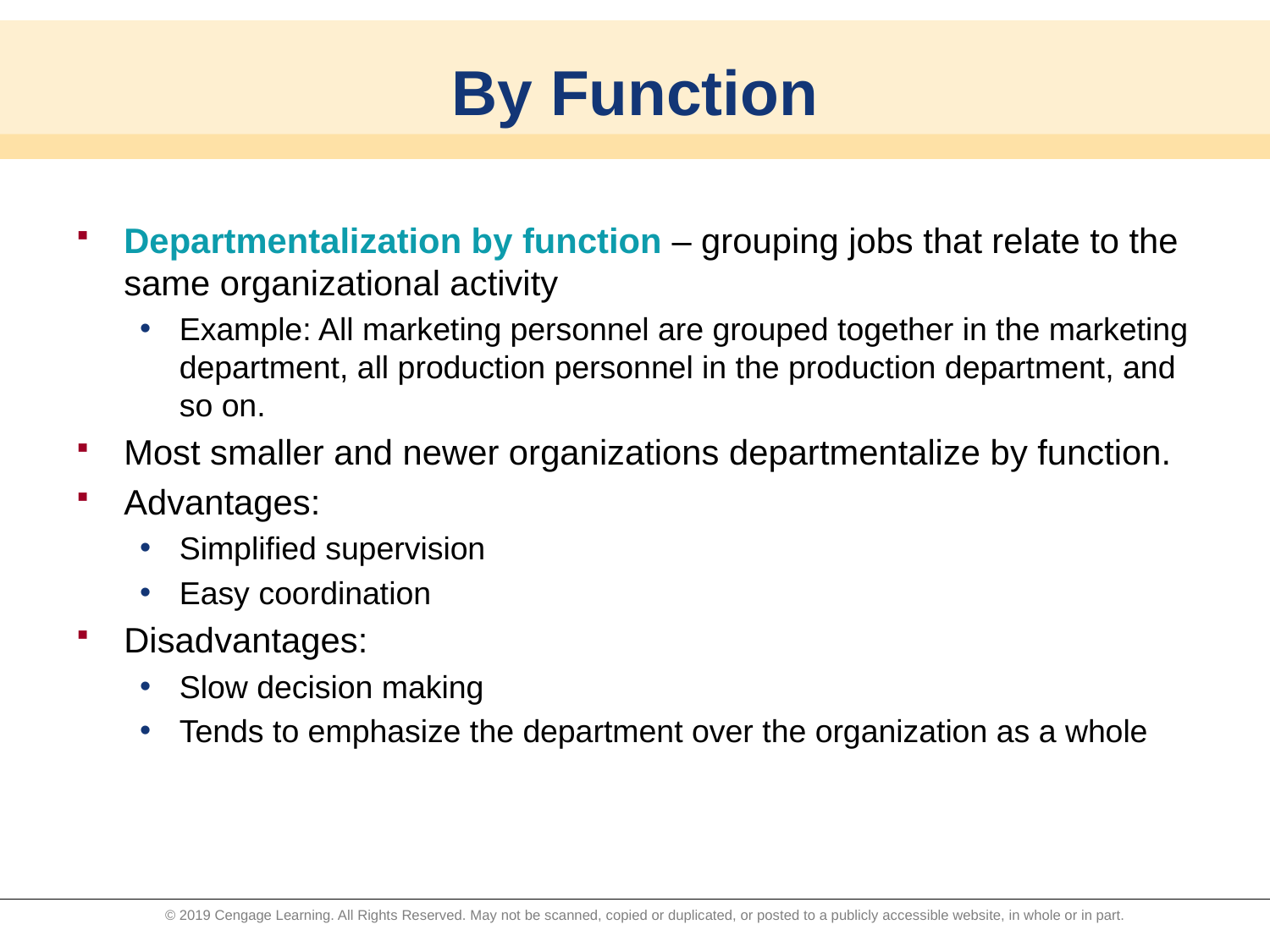

# By Function
Departmentalization by function – grouping jobs that relate to the same organizational activity
Example: All marketing personnel are grouped together in the marketing department, all production personnel in the production department, and so on.
Most smaller and newer organizations departmentalize by function.
Advantages:
Simplified supervision
Easy coordination
Disadvantages:
Slow decision making
Tends to emphasize the department over the organization as a whole